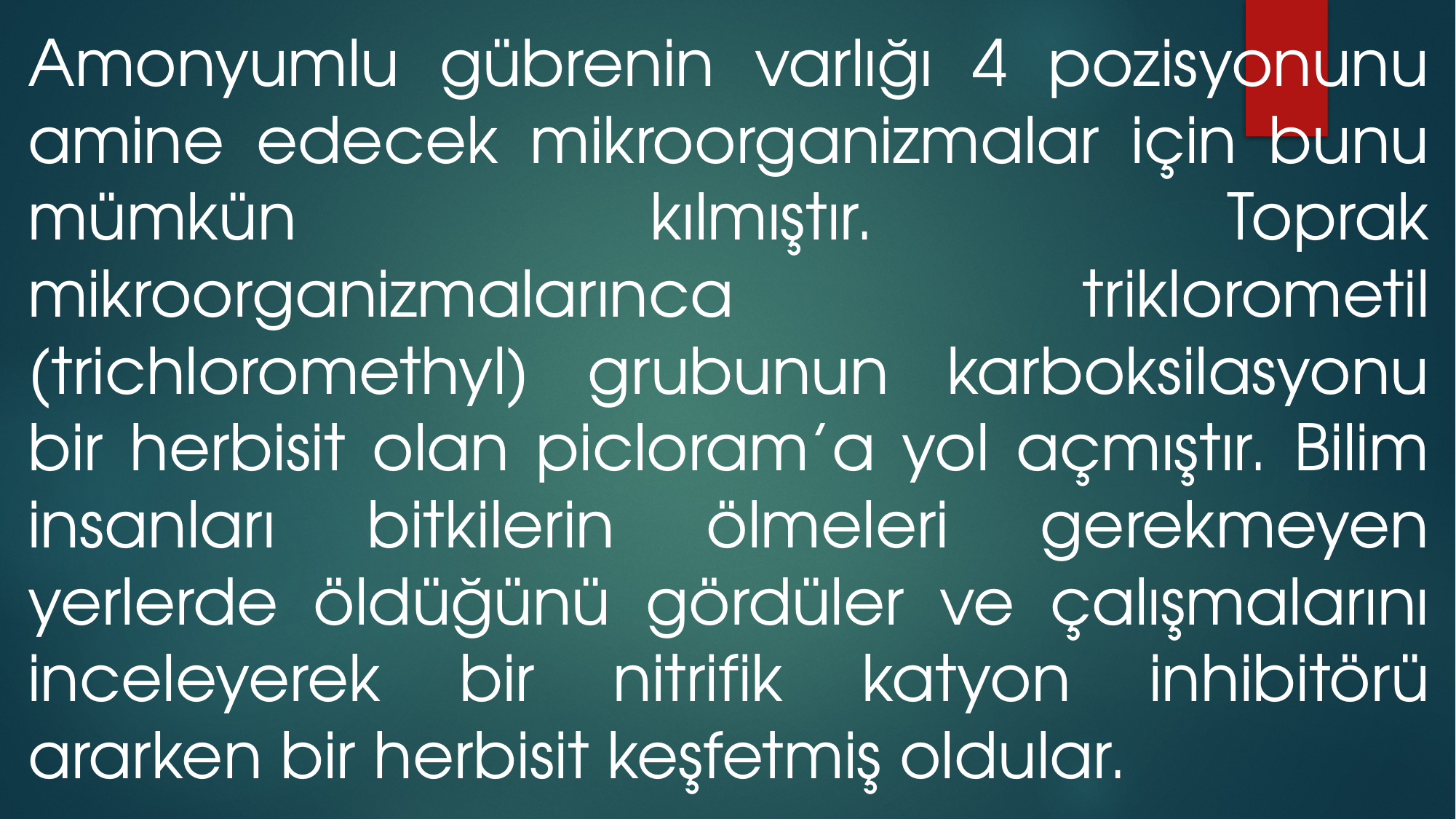

Amonyumlu gübrenin varlığı 4 pozisyonunu amine edecek mikroorganizmalar için bunu mümkün kılmıştır. Toprak mikroorganizmalarınca triklorometil (trichloromethyl) grubunun karboksilasyonu bir herbisit olan picloram’a yol açmıştır. Bilim insanları bitkilerin ölmeleri gerekmeyen yerlerde öldüğünü gördüler ve çalışmalarını inceleyerek bir nitrifik katyon inhibitörü ararken bir herbisit keşfetmiş oldular.